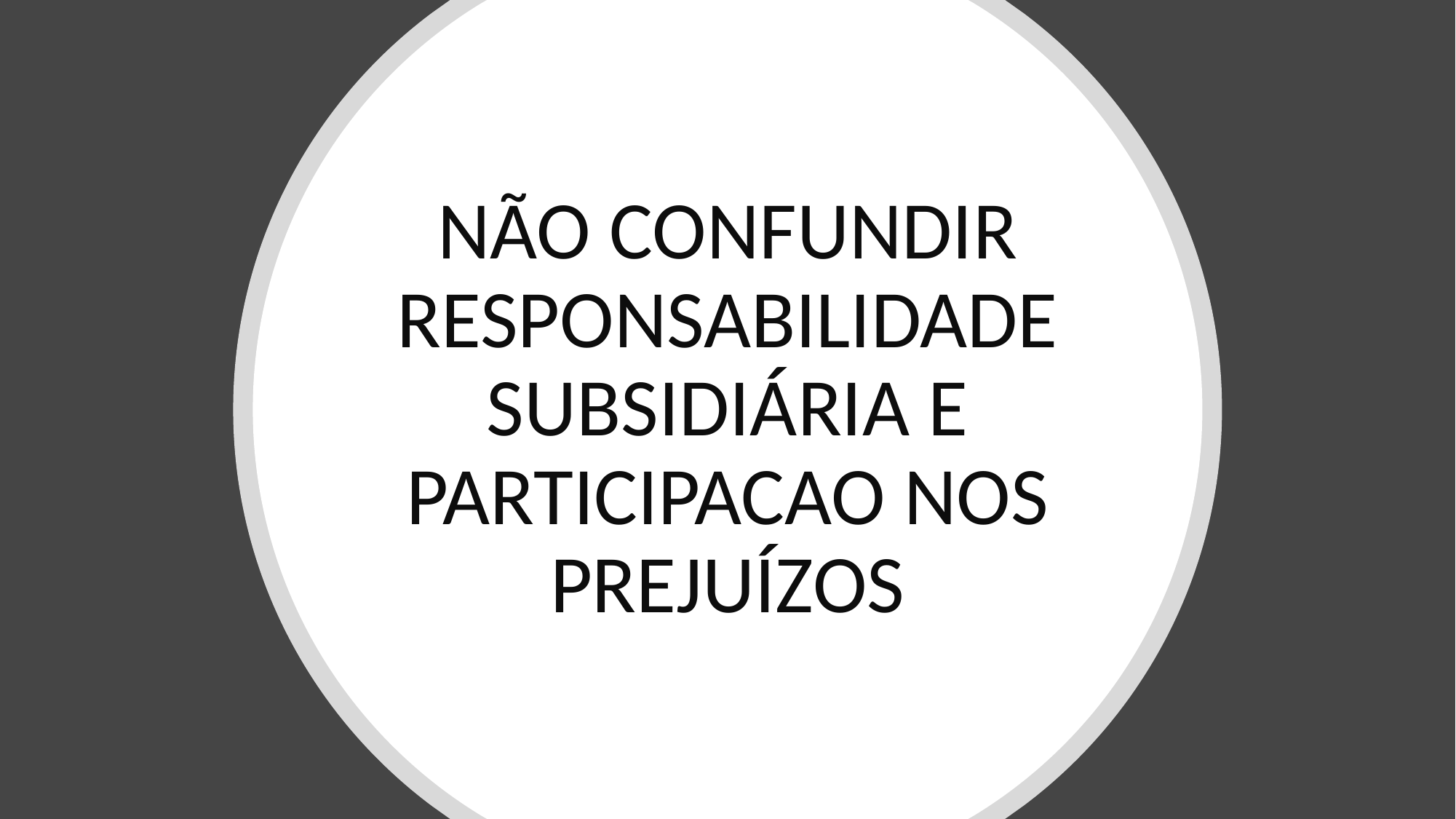

NÃO CONFUNDIR RESPONSABILIDADE SUBSIDIÁRIA E PARTICIPACAO NOS PREJUÍZOS